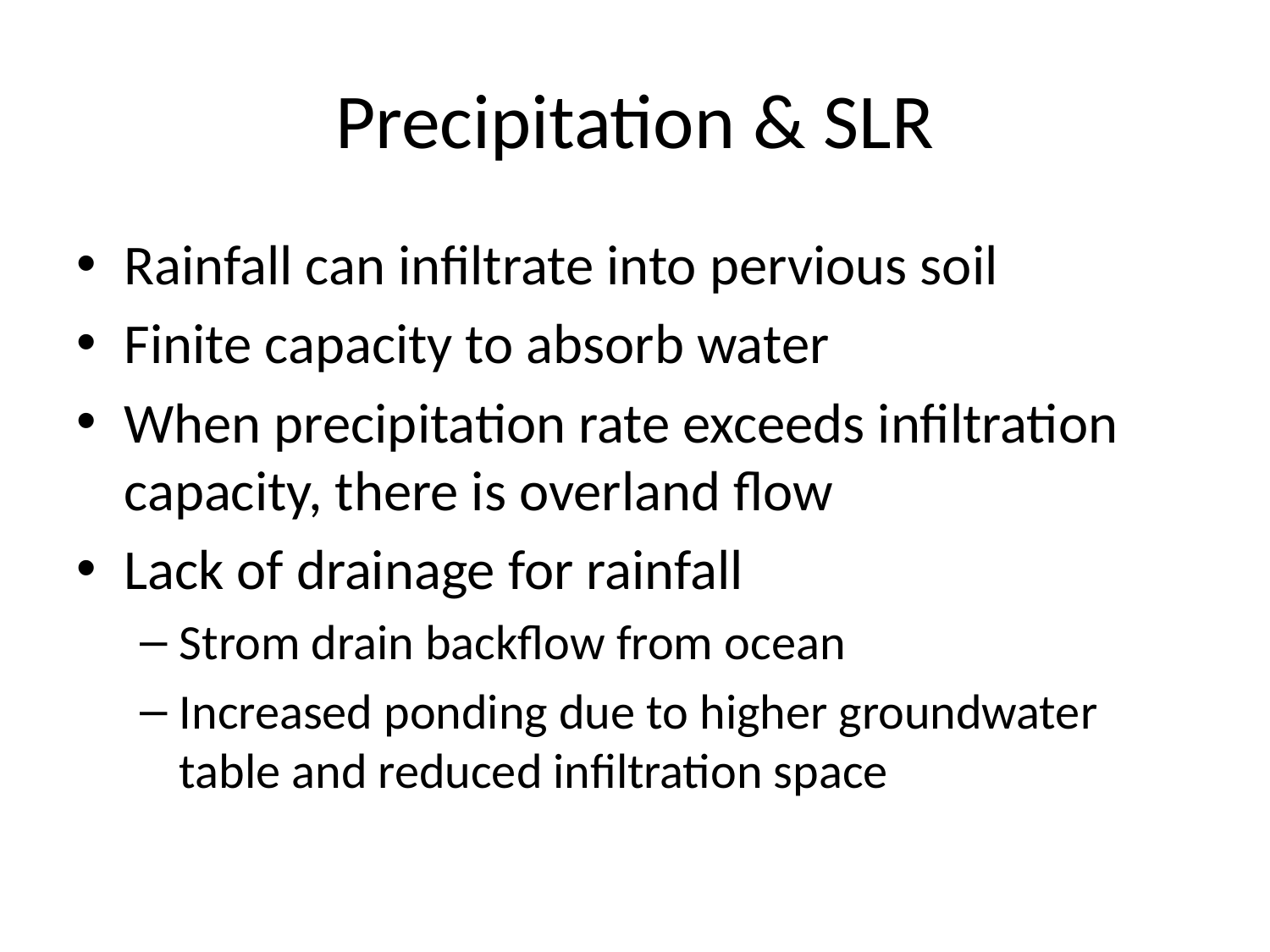

# Precipitation & SLR
Rainfall can infiltrate into pervious soil
Finite capacity to absorb water
When precipitation rate exceeds infiltration capacity, there is overland flow
Lack of drainage for rainfall
Strom drain backflow from ocean
Increased ponding due to higher groundwater table and reduced infiltration space